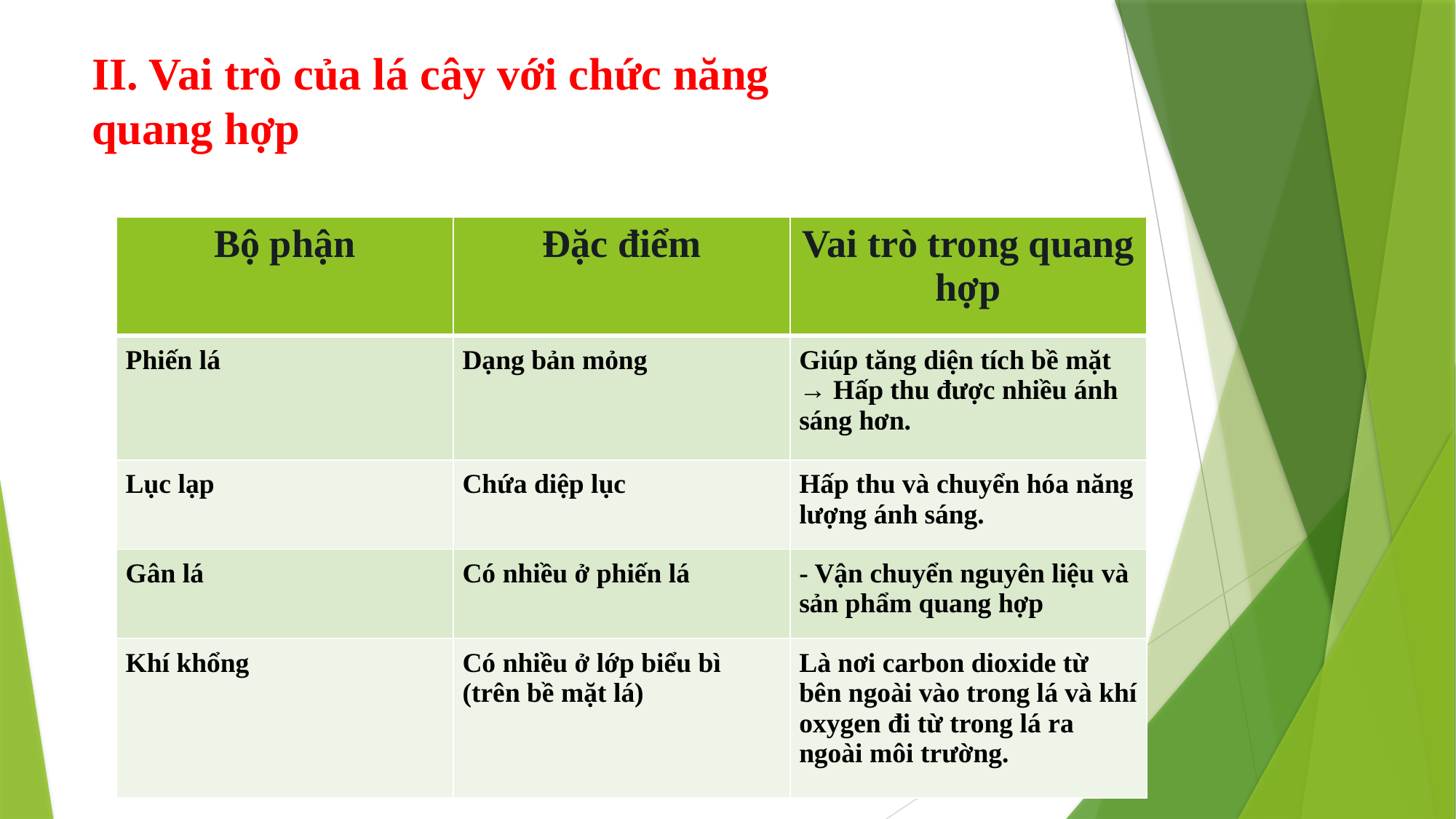

# II. Vai trò của lá cây với chức năng quang hợp

| Bộ phận | Đặc điểm | Vai trò trong quang hợp |
| --- | --- | --- |
| Phiến lá | Dạng bản mỏng | Giúp tăng diện tích bề mặt → Hấp thu được nhiều ánh sáng hơn. |
| Lục lạp | Chứa diệp lục | Hấp thu và chuyển hóa năng lượng ánh sáng. |
| Gân lá | Có nhiều ở phiến lá | - Vận chuyển nguyên liệu và sản phẩm quang hợp |
| Khí khổng | Có nhiều ở lớp biểu bì (trên bề mặt lá) | Là nơi carbon dioxide từ bên ngoài vào trong lá và khí oxygen đi từ trong lá ra ngoài môi trường. |